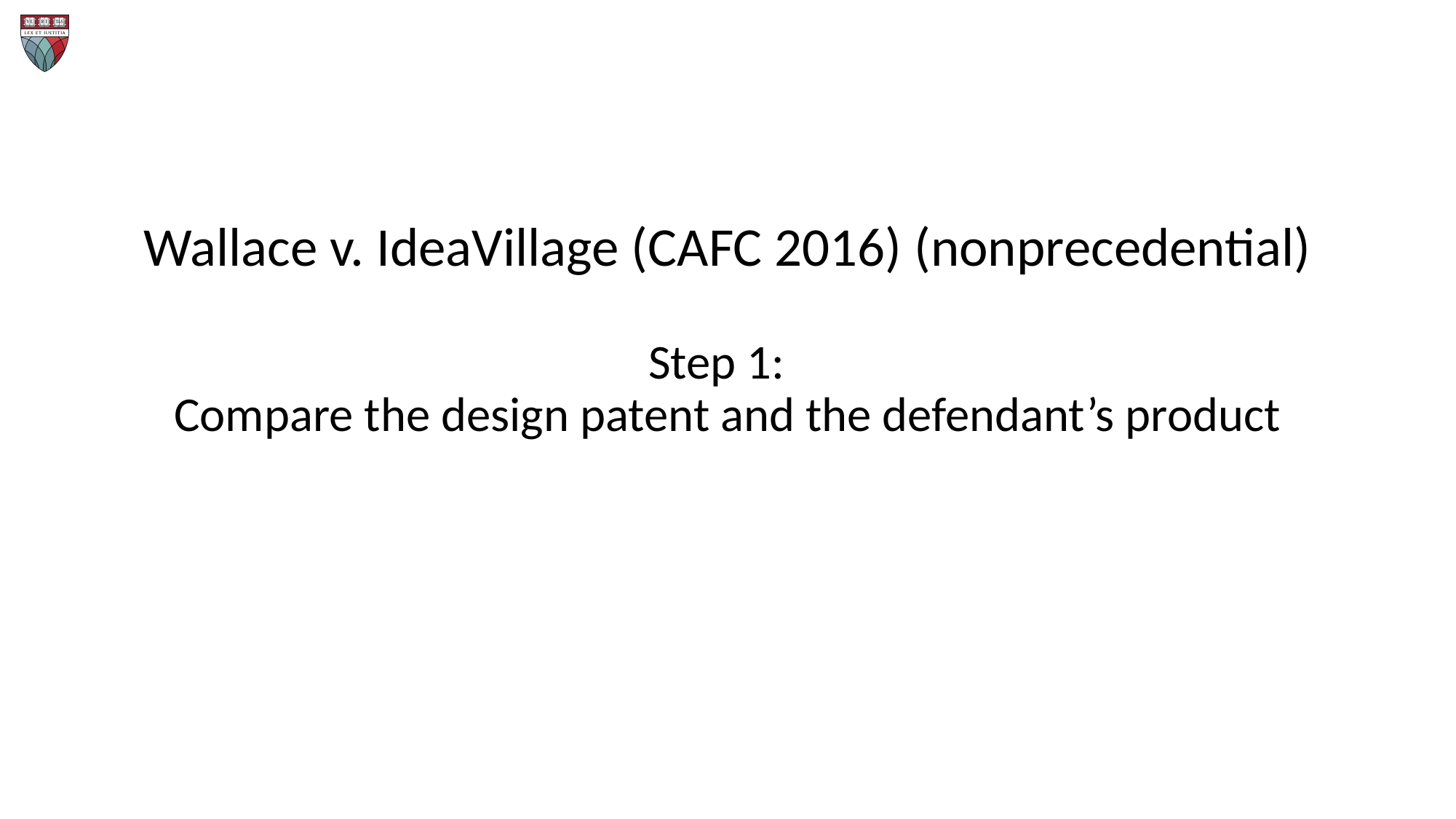

# Wallace v. IdeaVillage (CAFC 2016) (nonprecedential) Step 1: Compare the design patent and the defendant’s product